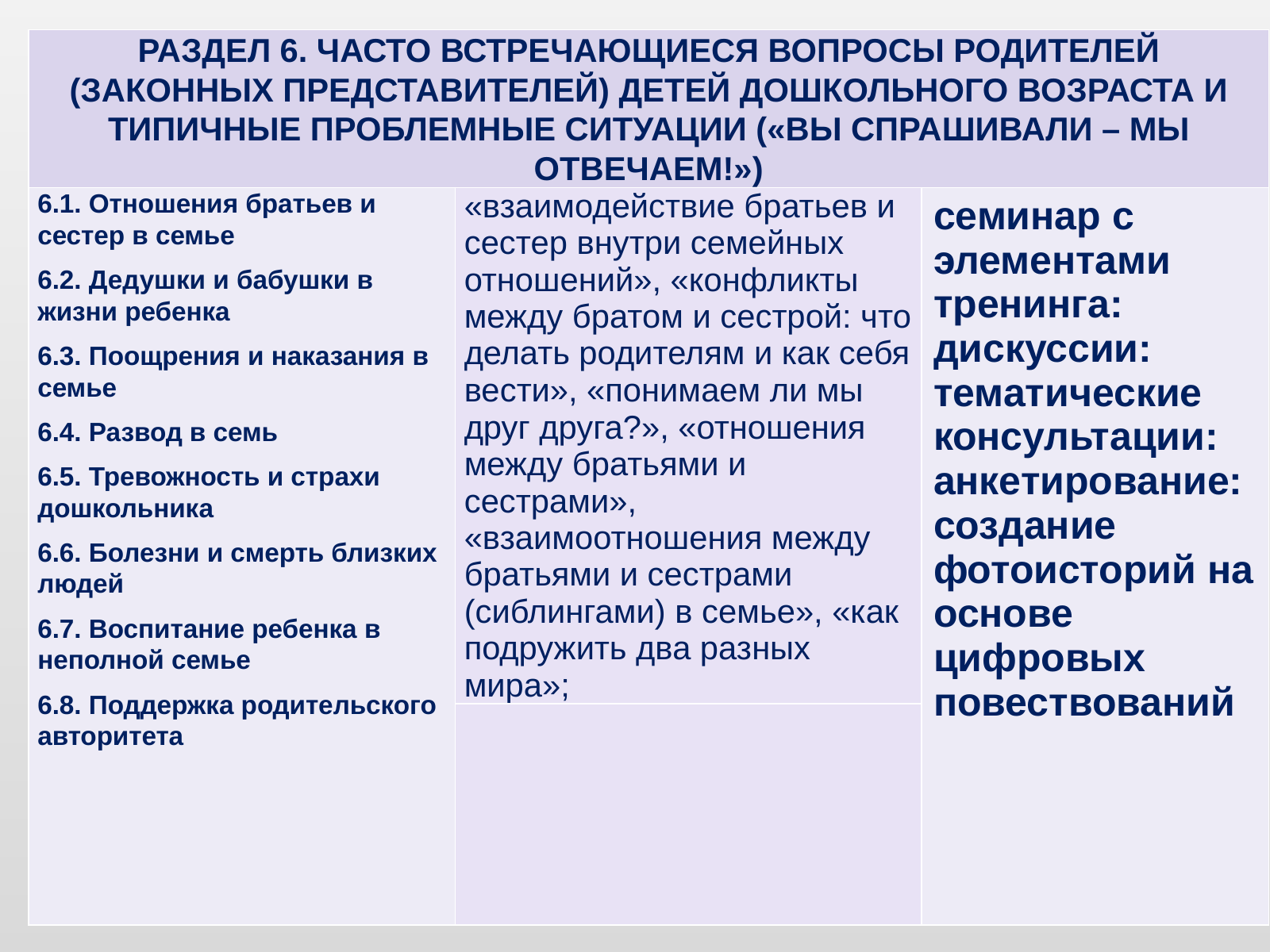

| РАЗДЕЛ 6. ЧАСТО ВСТРЕЧАЮЩИЕСЯ ВОПРОСЫ РОДИТЕЛЕЙ (ЗАКОННЫХ ПРЕДСТАВИТЕЛЕЙ) ДЕТЕЙ ДОШКОЛЬНОГО ВОЗРАСТА И ТИПИЧНЫЕ ПРОБЛЕМНЫЕ СИТУАЦИИ («ВЫ СПРАШИВАЛИ – МЫ ОТВЕЧАЕМ!») |  |  |
| --- | --- | --- |
| 6.1. Отношения братьев и сестер в семье 6.2. Дедушки и бабушки в жизни ребенка 6.3. Поощрения и наказания в семье 6.4. Развод в семь 6.5. Тревожность и страхи дошкольника 6.6. Болезни и смерть близких людей 6.7. Воспитание ребенка в неполной семье 6.8. Поддержка родительского авторитета | «взаимодействие братьев и сестер внутри семейных отношений», «конфликты между братом и сестрой: что делать родителям и как себя вести», «понимаем ли мы друг друга?», «отношения между братьями и сестрами», «взаимоотношения между братьями и сестрами (сиблингами) в семье», «как подружить два разных мира»; | семинар с элементами тренинга: дискуссии: тематические консультации: анкетирование: создание фотоисторий на основе цифровых повествований |
|  |  |  |